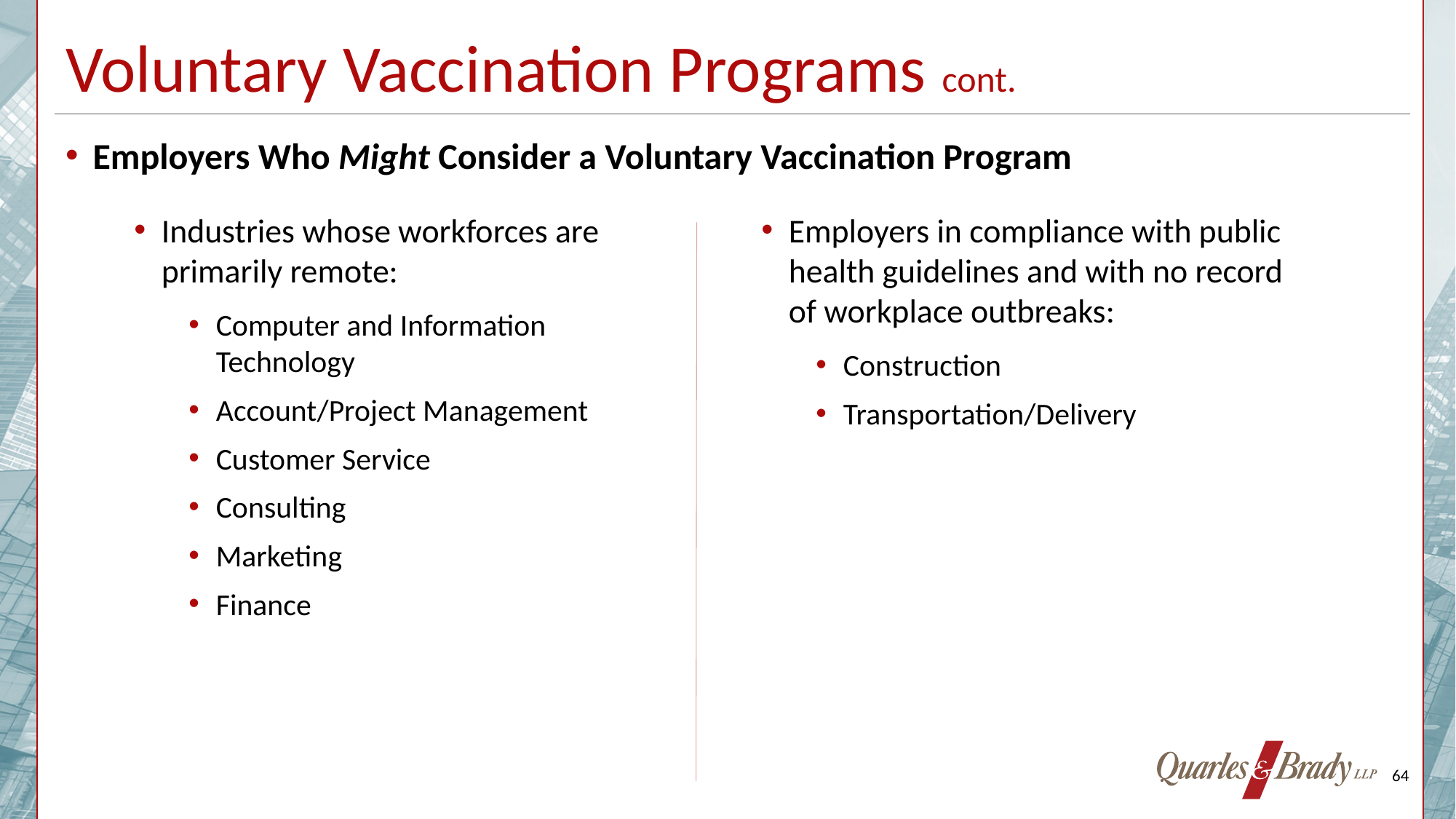

# Voluntary Vaccination Programs cont.
Employers Who Might Consider a Voluntary Vaccination Program

Industries whose workforces are primarily remote:
Computer and Information Technology
Account/Project Management
Customer Service
Consulting
Marketing
Finance

Employers in compliance with public health guidelines and with no record of workplace outbreaks:
Construction
Transportation/Delivery
64